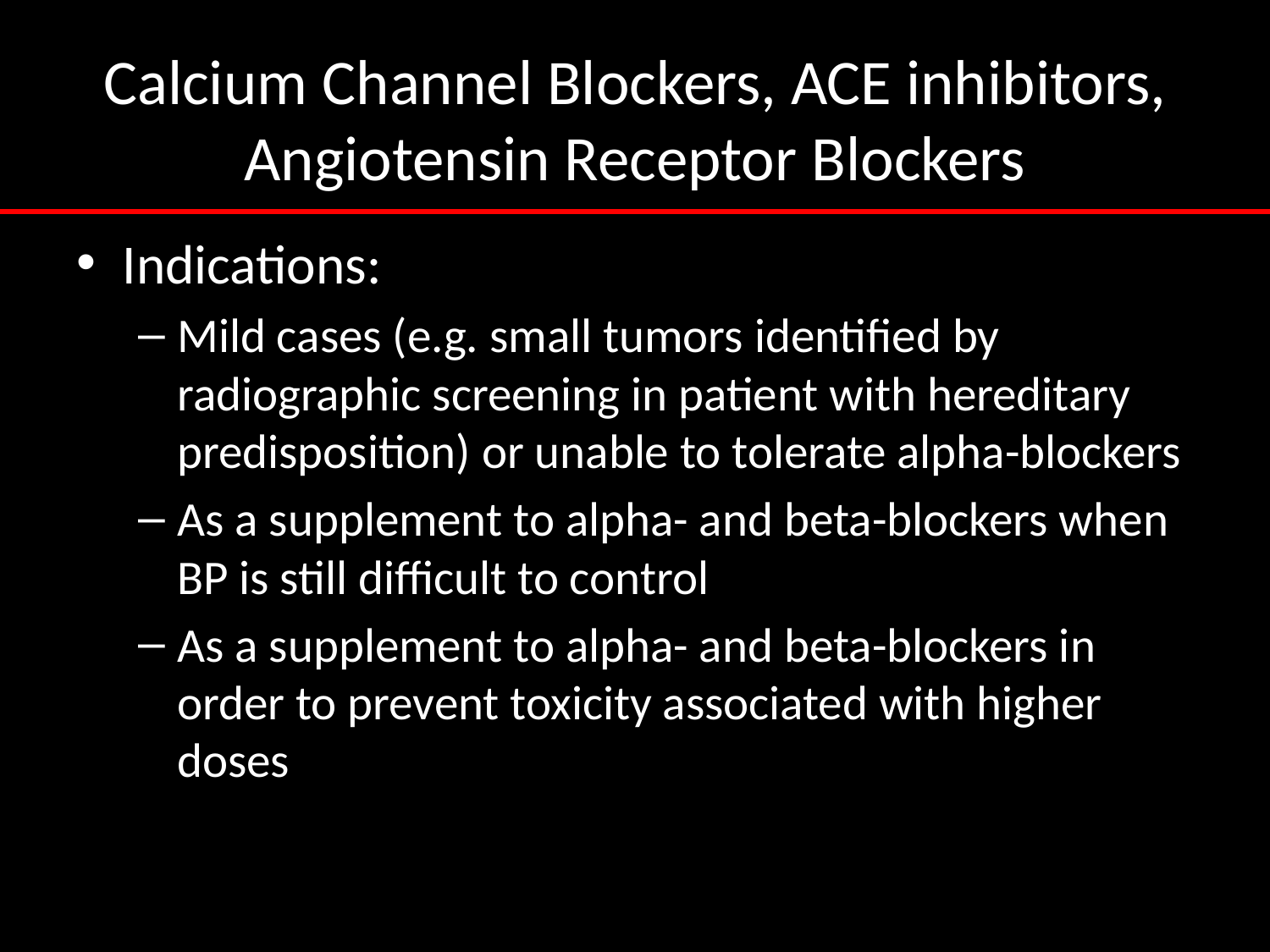

# Calcium Channel Blockers, ACE inhibitors, Angiotensin Receptor Blockers
Indications:
Mild cases (e.g. small tumors identified by radiographic screening in patient with hereditary predisposition) or unable to tolerate alpha-blockers
As a supplement to alpha- and beta-blockers when BP is still difficult to control
As a supplement to alpha- and beta-blockers in order to prevent toxicity associated with higher doses